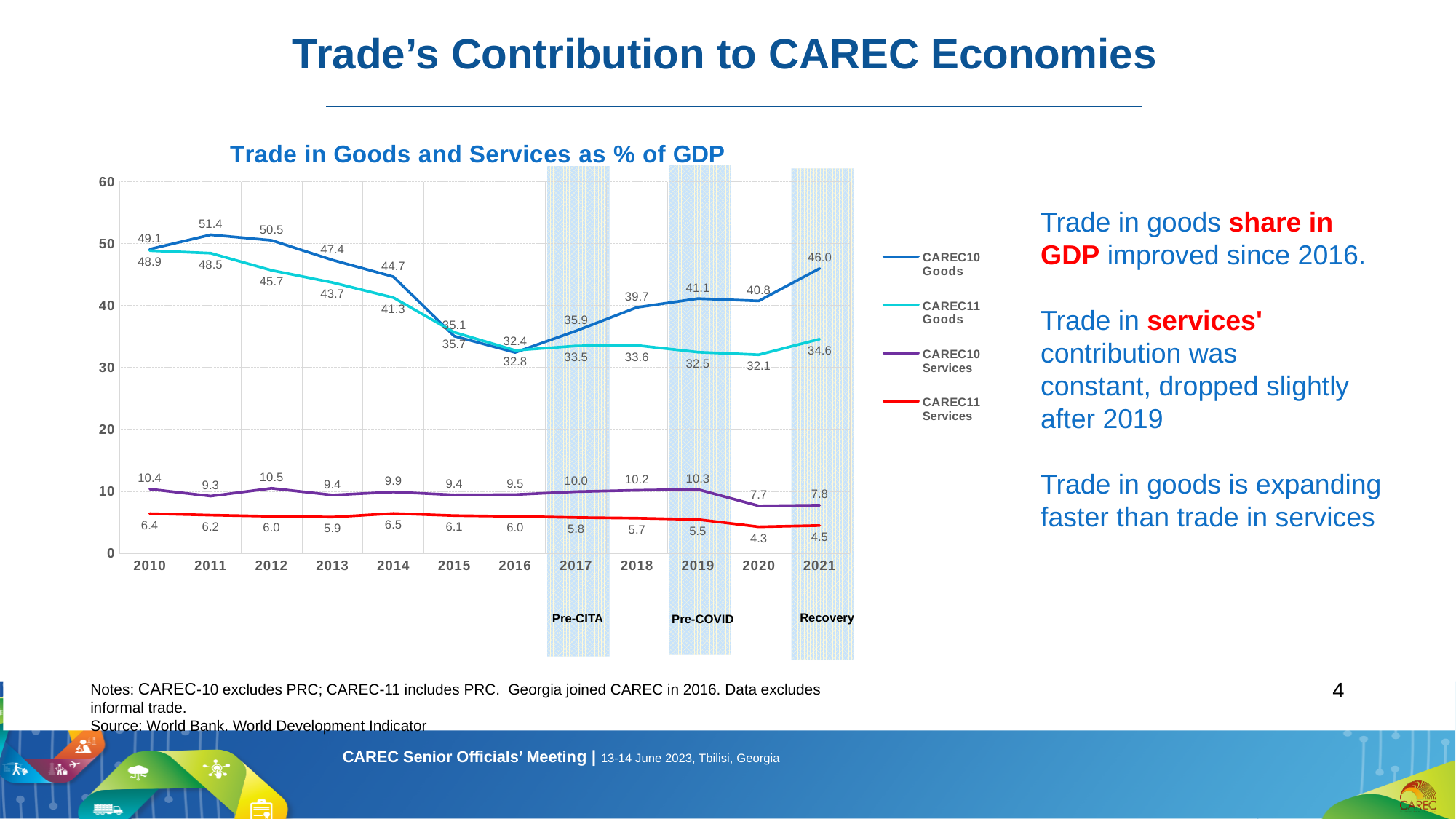

Trade’s Contribution to CAREC Economies

### Chart: Trade in Goods and Services as % of GDP

| Category | CAREC10 Goods | CAREC11 Goods | CAREC10 Services | CAREC11 Services |
|---|---|---|---|---|
| 2010 | 49.11240495453708 | 48.876171502984825 | 10.38 | 6.42 |
| 2011 | 51.43769330113559 | 48.46991936743848 | 9.25 | 6.18 |
| 2012 | 50.543240958711635 | 45.702622999652185 | 10.5 | 5.99 |
| 2013 | 47.369742403205905 | 43.73078937133774 | 9.42 | 5.87 |
| 2014 | 44.666592906648425 | 41.29754678170157 | 9.91 | 6.45 |
| 2015 | 35.08086448937514 | 35.69811115275227 | 9.44 | 6.1 |
| 2016 | 32.44392669640496 | 32.78873635045038 | 9.49 | 5.98 |
| 2017 | 35.9301766584068 | 33.50287725504918 | 9.96 | 5.79 |
| 2018 | 39.72195615567481 | 33.59426645834611 | 10.19 | 5.69 |
| 2019 | 41.13325973628078 | 32.4955830660212 | 10.33 | 5.48 |
| 2020 | 40.763037537510975 | 32.077531843307675 | 7.67 | 4.3 |
| 2021 | 46.005441793149835 | 34.601837385430876 | 7.78 | 4.51 |

Recovery
Pre-CITA
Pre-COVID
Trade in goods share in GDP improved since 2016.

Trade in services' contribution was constant, dropped slightly after 2019

Trade in goods is expanding faster than trade in services

4
Notes: CAREC-10 excludes PRC; CAREC-11 includes PRC.  Georgia joined CAREC in 2016. Data excludes informal trade.
Source: World Bank. World Development Indicator
CAREC Senior Officials’ Meeting | 13-14 June 2023, Tbilisi, Georgia